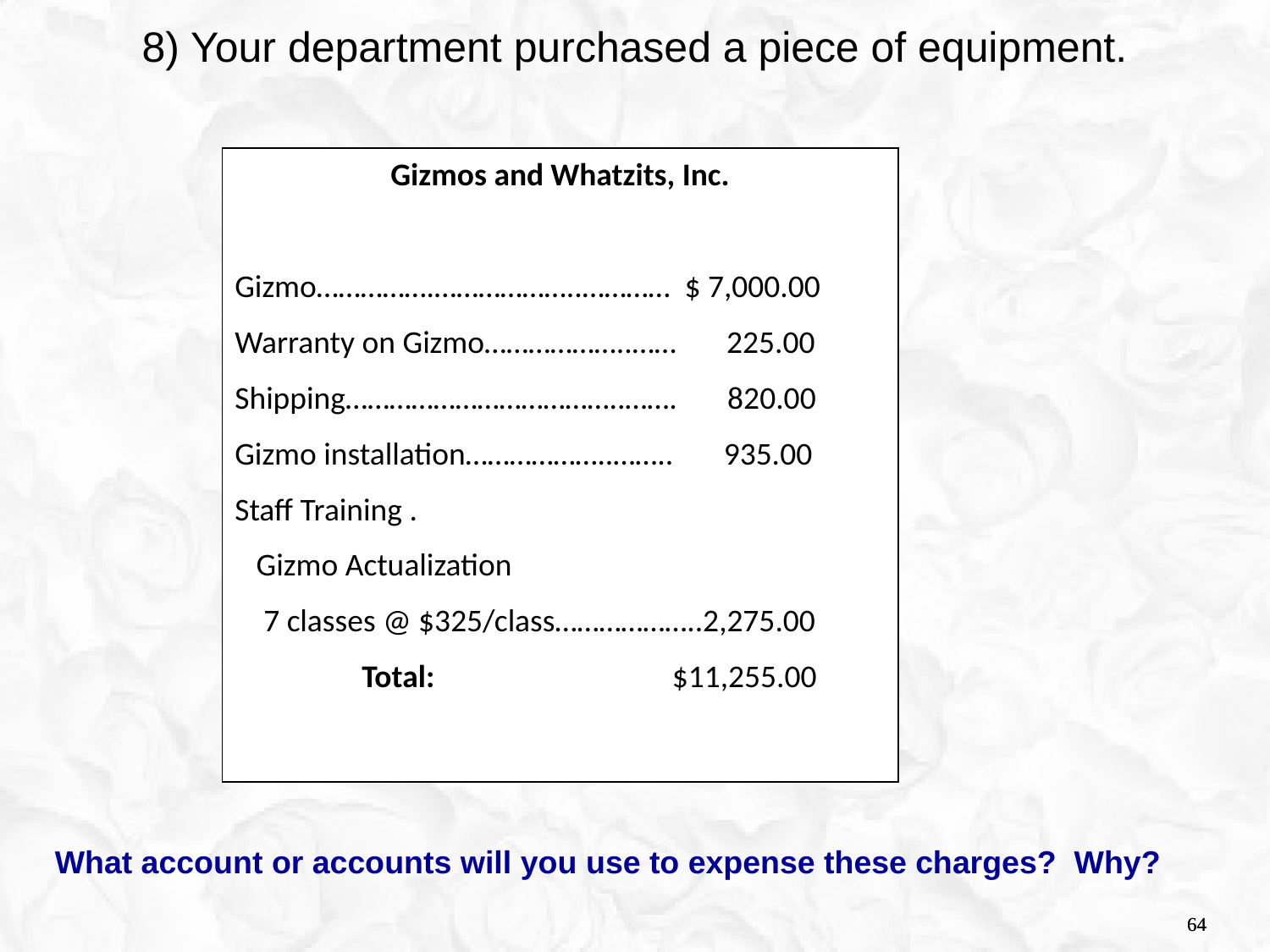

8) Your department purchased a piece of equipment.
Gizmos and Whatzits, Inc.

Gizmo…………….………………..…………  $ 7,000.00
Warranty on Gizmo………………..……       225.00
Shipping………………………………..…….       820.00
Gizmo installation………………..……..       935.00
Staff Training .
   Gizmo Actualization
    7 classes @ $325/class………………..2,275.00
	Total:                                 $11,255.00

What account or accounts will you use to expense these charges?  Why?
64
64